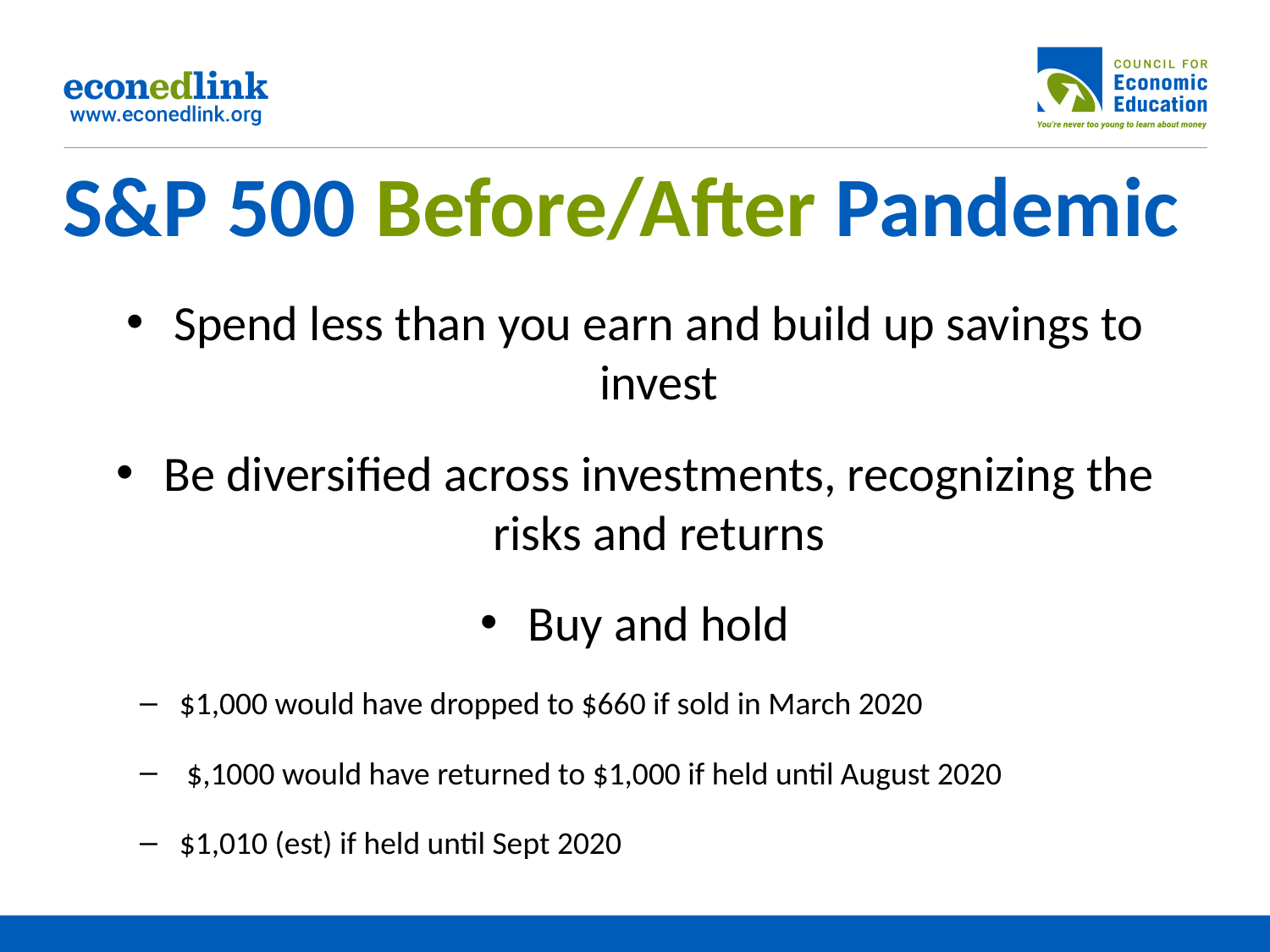

# S&P 500 Before/After Pandemic
Spend less than you earn and build up savings to invest
Be diversified across investments, recognizing the risks and returns
Buy and hold
$1,000 would have dropped to $660 if sold in March 2020
 $,1000 would have returned to $1,000 if held until August 2020
$1,010 (est) if held until Sept 2020